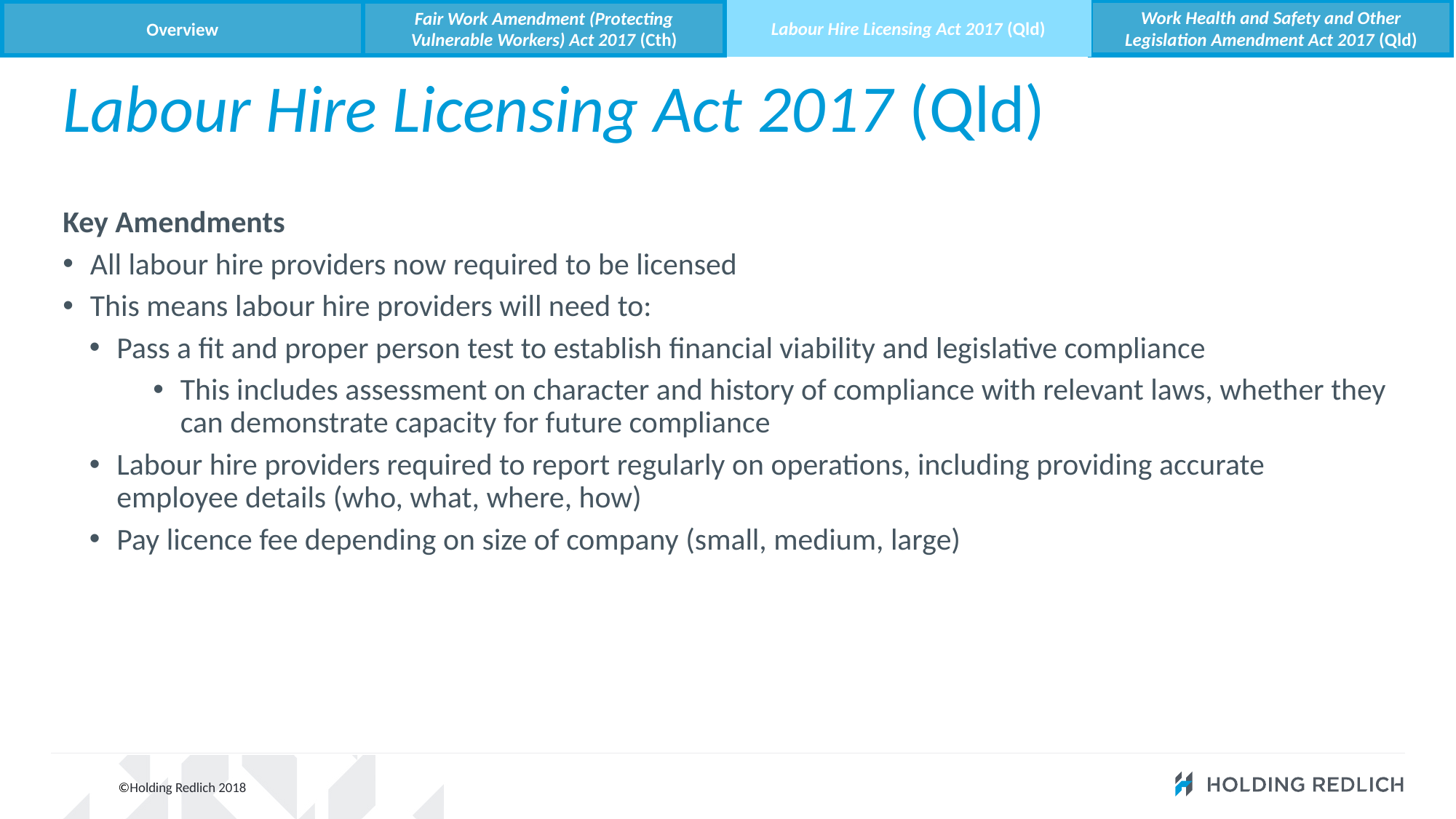

Labour Hire Licensing Act 2017 (Qld)
Work Health and Safety and Other Legislation Amendment Act 2017 (Qld)
Fair Work Amendment (Protecting Vulnerable Workers) Act 2017 (Cth)
Overview
# Labour Hire Licensing Act 2017 (Qld)
Key Amendments
All labour hire providers now required to be licensed
This means labour hire providers will need to:
Pass a fit and proper person test to establish financial viability and legislative compliance
This includes assessment on character and history of compliance with relevant laws, whether they can demonstrate capacity for future compliance
Labour hire providers required to report regularly on operations, including providing accurate employee details (who, what, where, how)
Pay licence fee depending on size of company (small, medium, large)